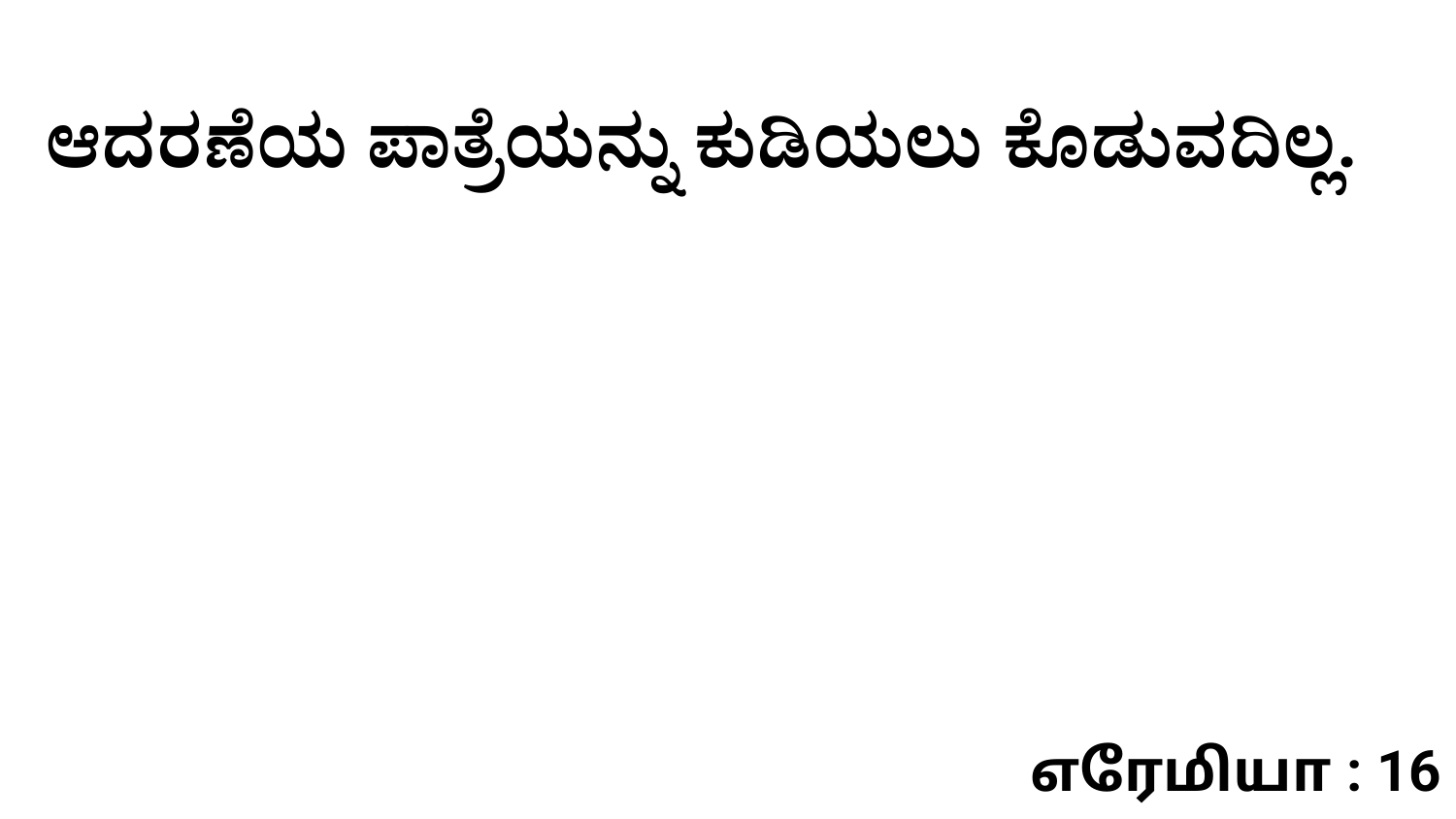

ಆದರಣೆಯ ಪಾತ್ರೆಯನ್ನು ಕುಡಿಯಲು ಕೊಡುವದಿಲ್ಲ.
எரேமியா : 16